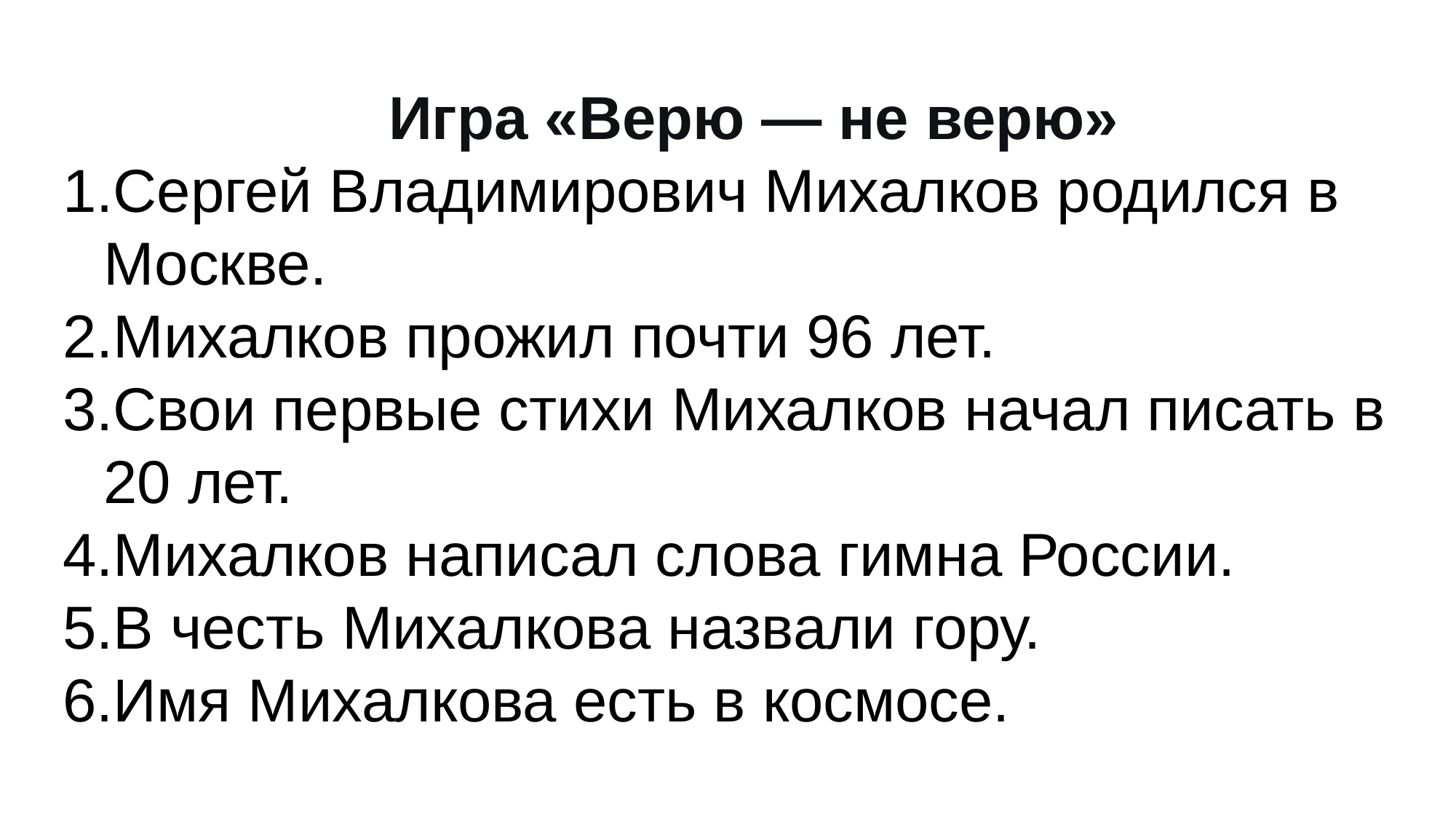

Игра «Верю — не верю»
Сергей Владимирович Михалков родился в Москве.
Михалков прожил почти 96 лет.
Свои первые стихи Михалков начал писать в 20 лет.
Михалков написал слова гимна России.
В честь Михалкова назвали гору.
Имя Михалкова есть в космосе.